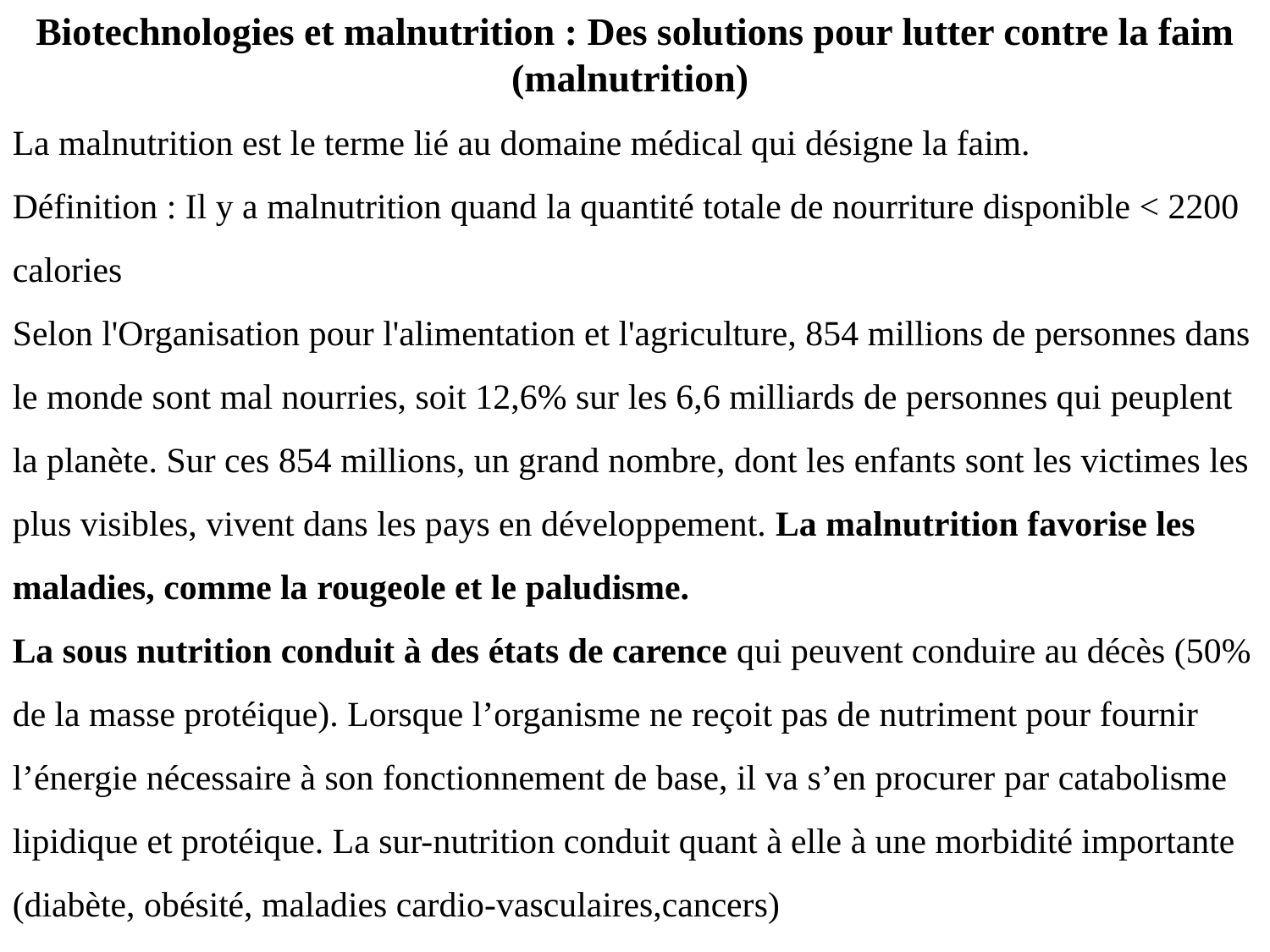

Biotechnologies et malnutrition : Des solutions pour lutter contre la faim (malnutrition)
La malnutrition est le terme lié au domaine médical qui désigne la faim.
Définition : Il y a malnutrition quand la quantité totale de nourriture disponible < 2200 calories
Selon l'Organisation pour l'alimentation et l'agriculture, 854 millions de personnes dans le monde sont mal nourries, soit 12,6% sur les 6,6 milliards de personnes qui peuplent la planète. Sur ces 854 millions, un grand nombre, dont les enfants sont les victimes les plus visibles, vivent dans les pays en développement. La malnutrition favorise les maladies, comme la rougeole et le paludisme.
La sous nutrition conduit à des états de carence qui peuvent conduire au décès (50% de la masse protéique). Lorsque l’organisme ne reçoit pas de nutriment pour fournir l’énergie nécessaire à son fonctionnement de base, il va s’en procurer par catabolisme lipidique et protéique. La sur-nutrition conduit quant à elle à une morbidité importante (diabète, obésité, maladies cardio-vasculaires,cancers)